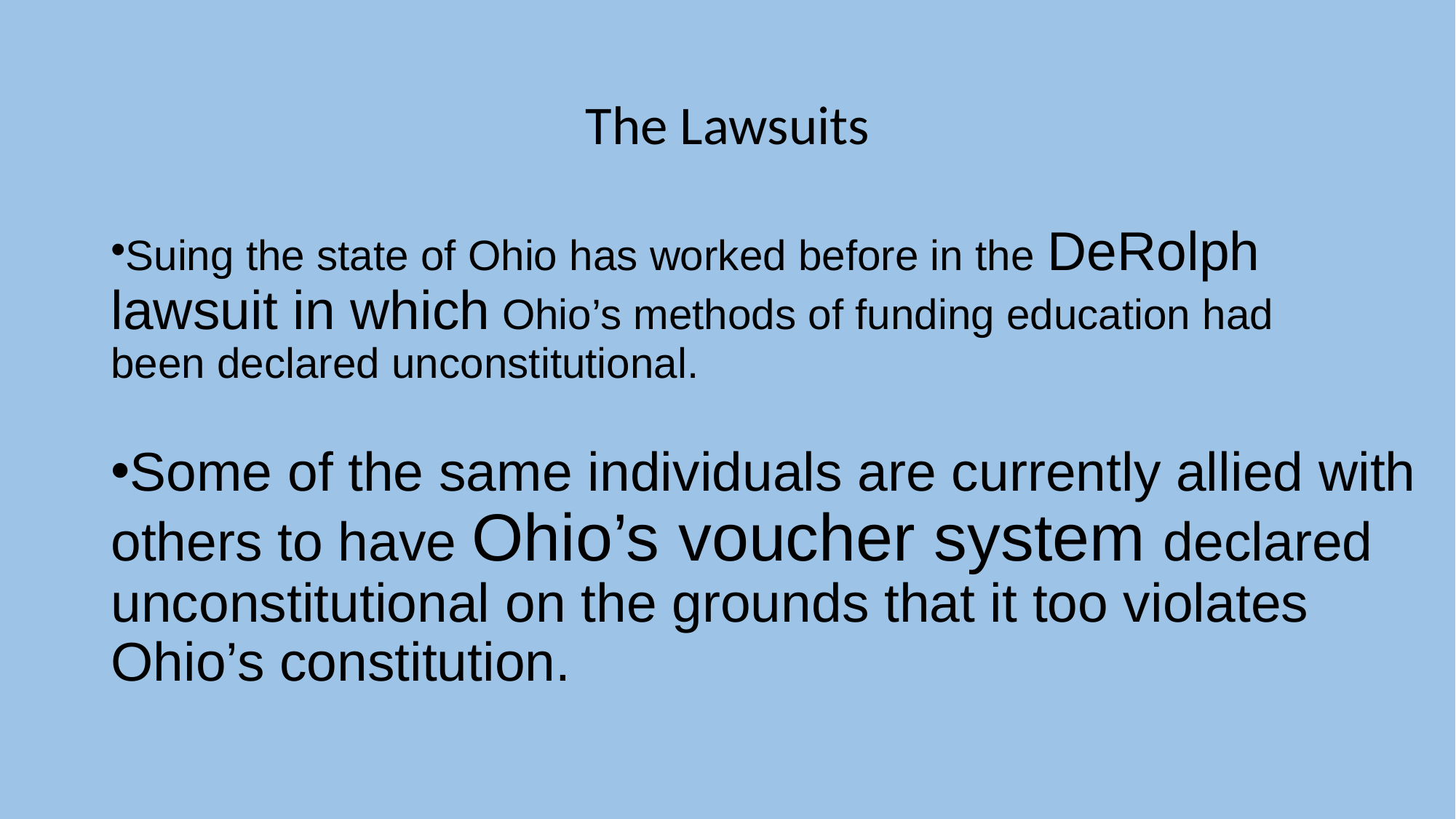

The Lawsuits
Suing the state of Ohio has worked before in the DeRolph lawsuit in which Ohio’s methods of funding education had been declared unconstitutional.
Some of the same individuals are currently allied with others to have Ohio’s voucher system declared unconstitutional on the grounds that it too violates Ohio’s constitution.